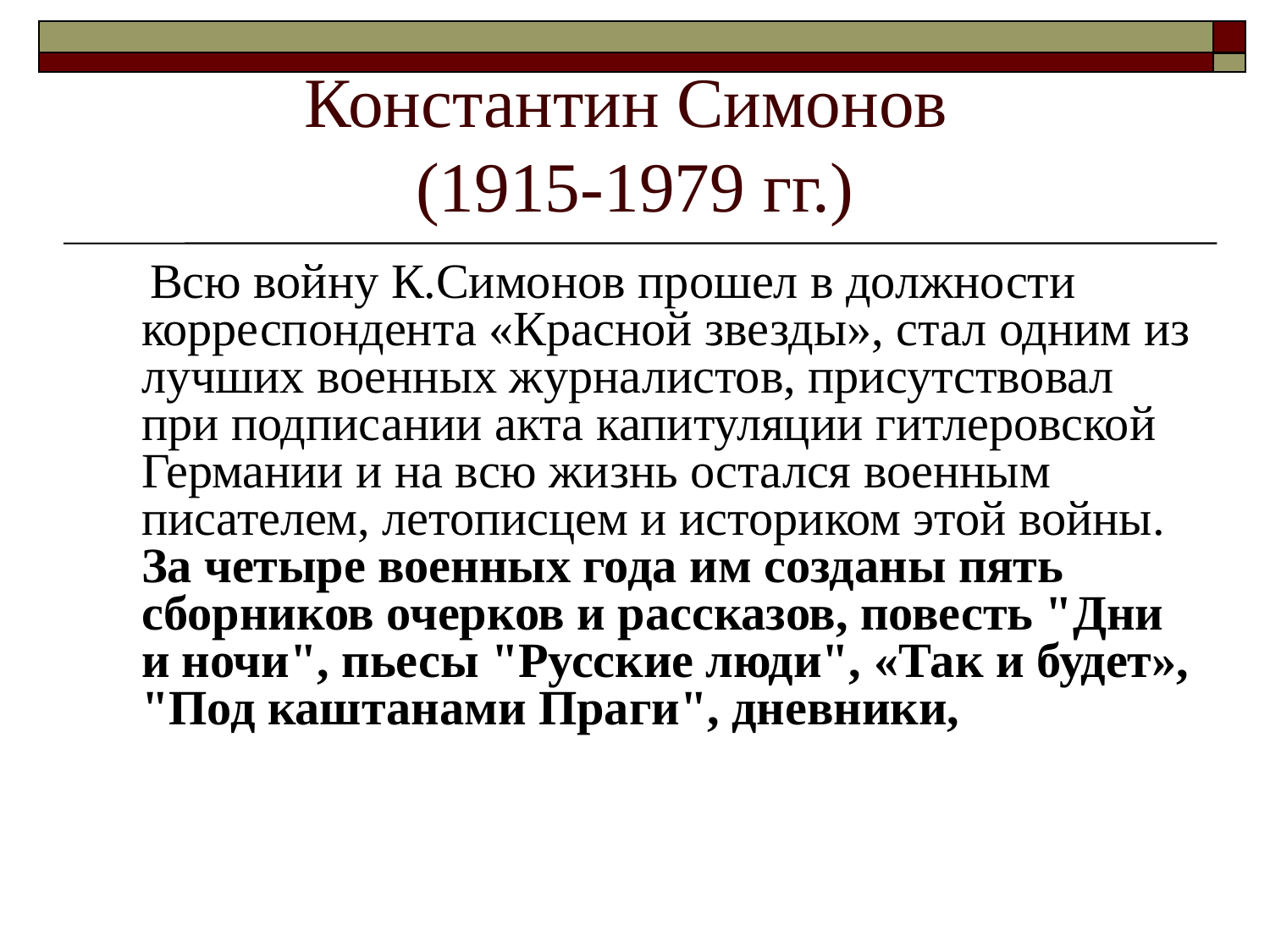

# Константин Симонов (1915-1979 гг.)
      Всю войну К.Симонов прошел в должности корреспондента «Красной звезды», стал одним из лучших военных журналистов, присутствовал при подписании акта капитуляции гитлеровской Германии и на всю жизнь остался военным писателем, летописцем и историком этой войны. За четыре военных года им созданы пять сборников очерков и рассказов, повесть "Дни и ночи", пьесы "Русские люди", «Так и будет», "Под каштанами Праги", дневники,